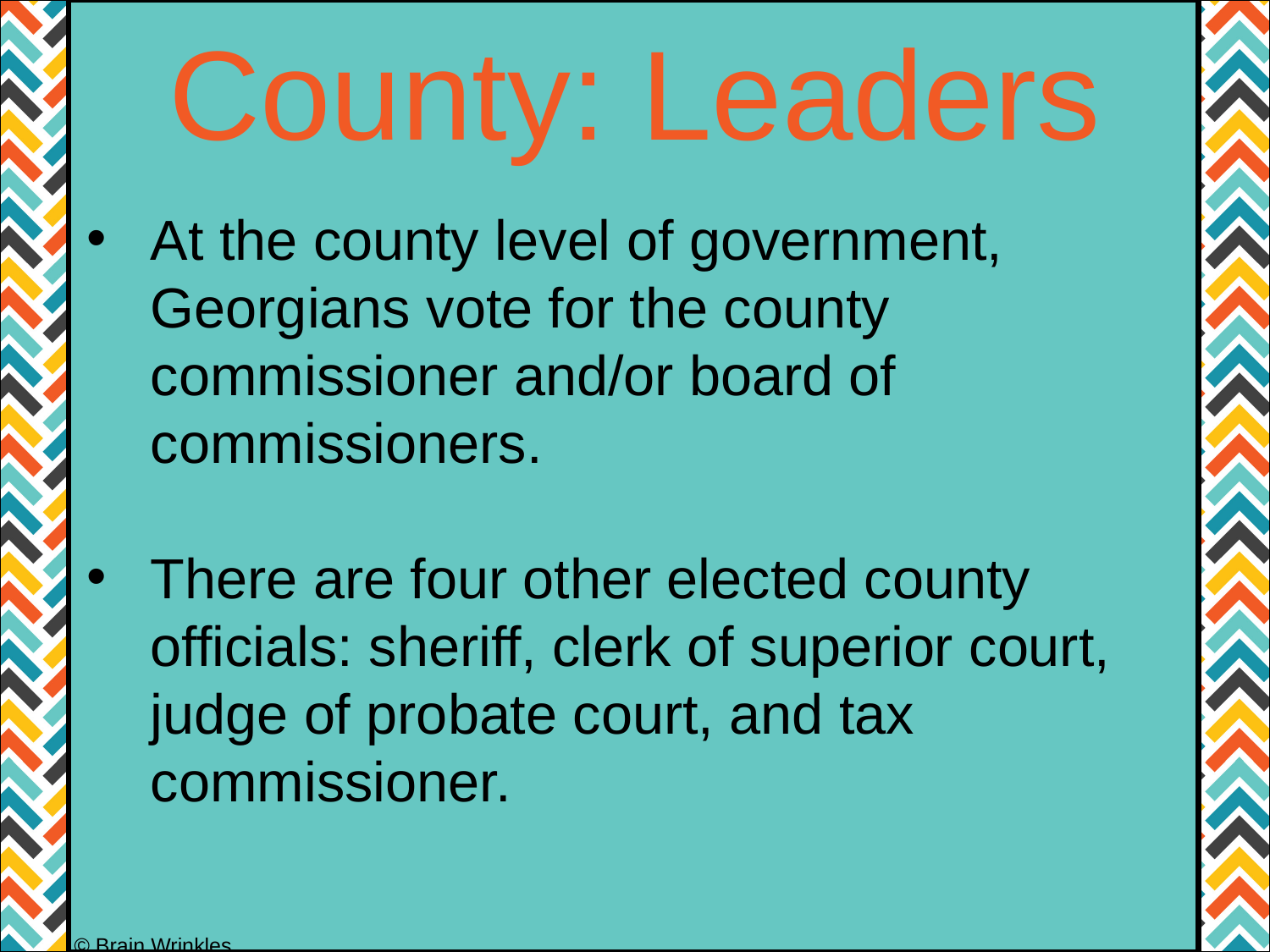

County: Leaders
At the county level of government, Georgians vote for the county commissioner and/or board of commissioners.

There are four other elected county officials: sheriff, clerk of superior court, judge of probate court, and tax commissioner.

© Brain Wrinkles